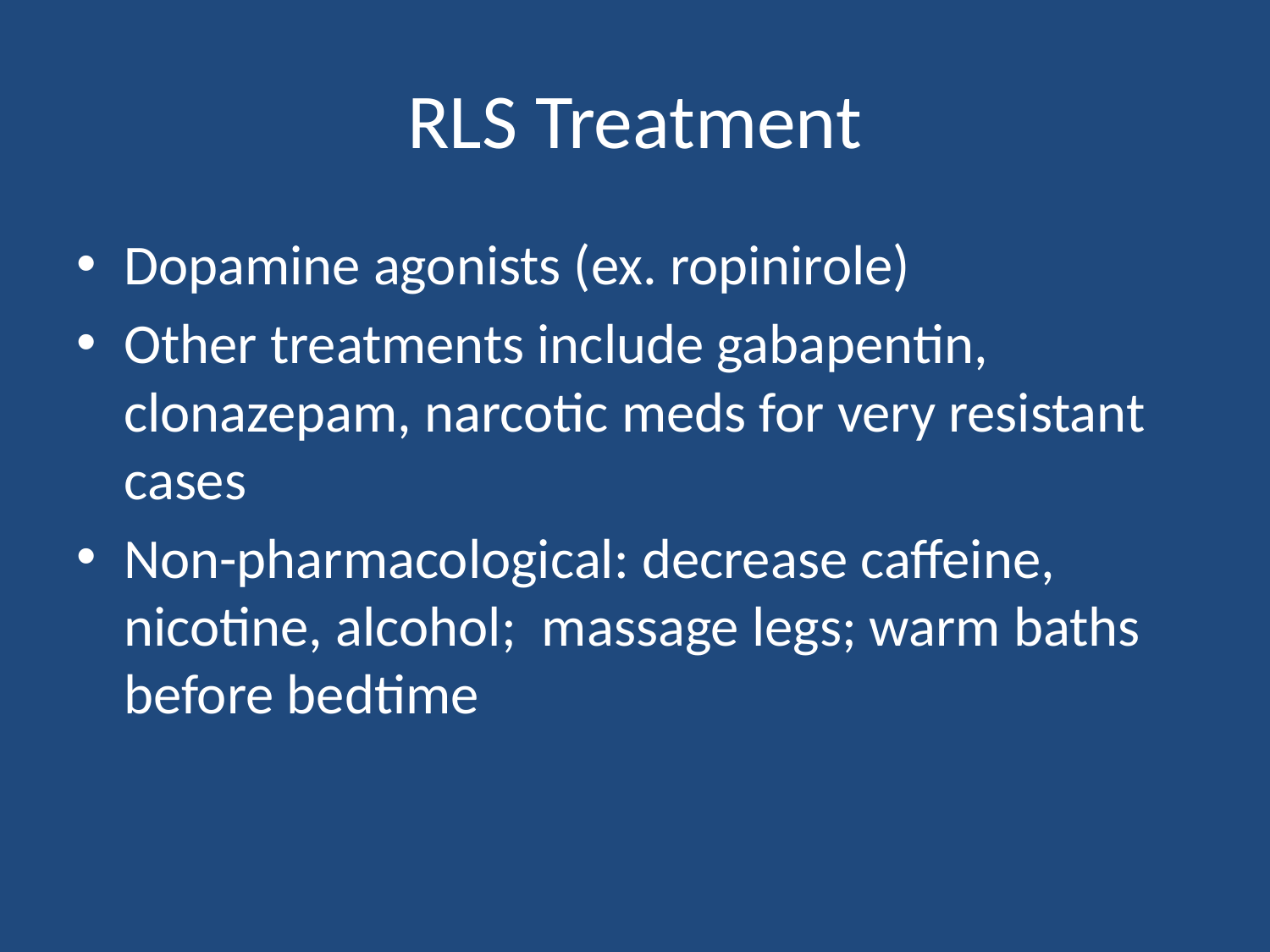

# RLS Treatment
Dopamine agonists (ex. ropinirole)
Other treatments include gabapentin, clonazepam, narcotic meds for very resistant cases
Non-pharmacological: decrease caffeine, nicotine, alcohol;  massage legs; warm baths before bedtime